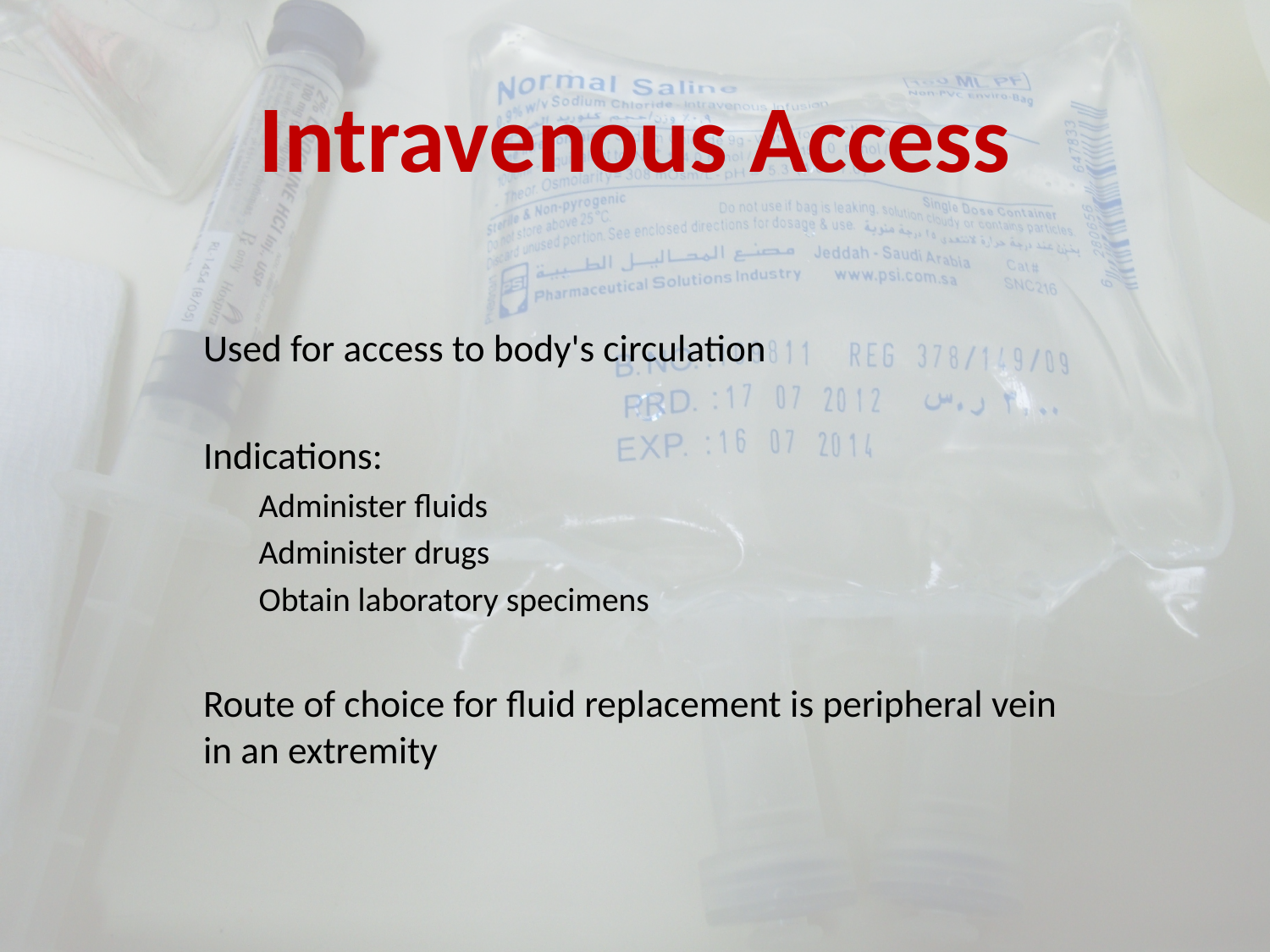

# Intravenous Access
Used for access to body's circulation

Indications:
Administer fluids
Administer drugs
Obtain laboratory specimens

Route of choice for fluid replacement is peripheral vein in an extremity